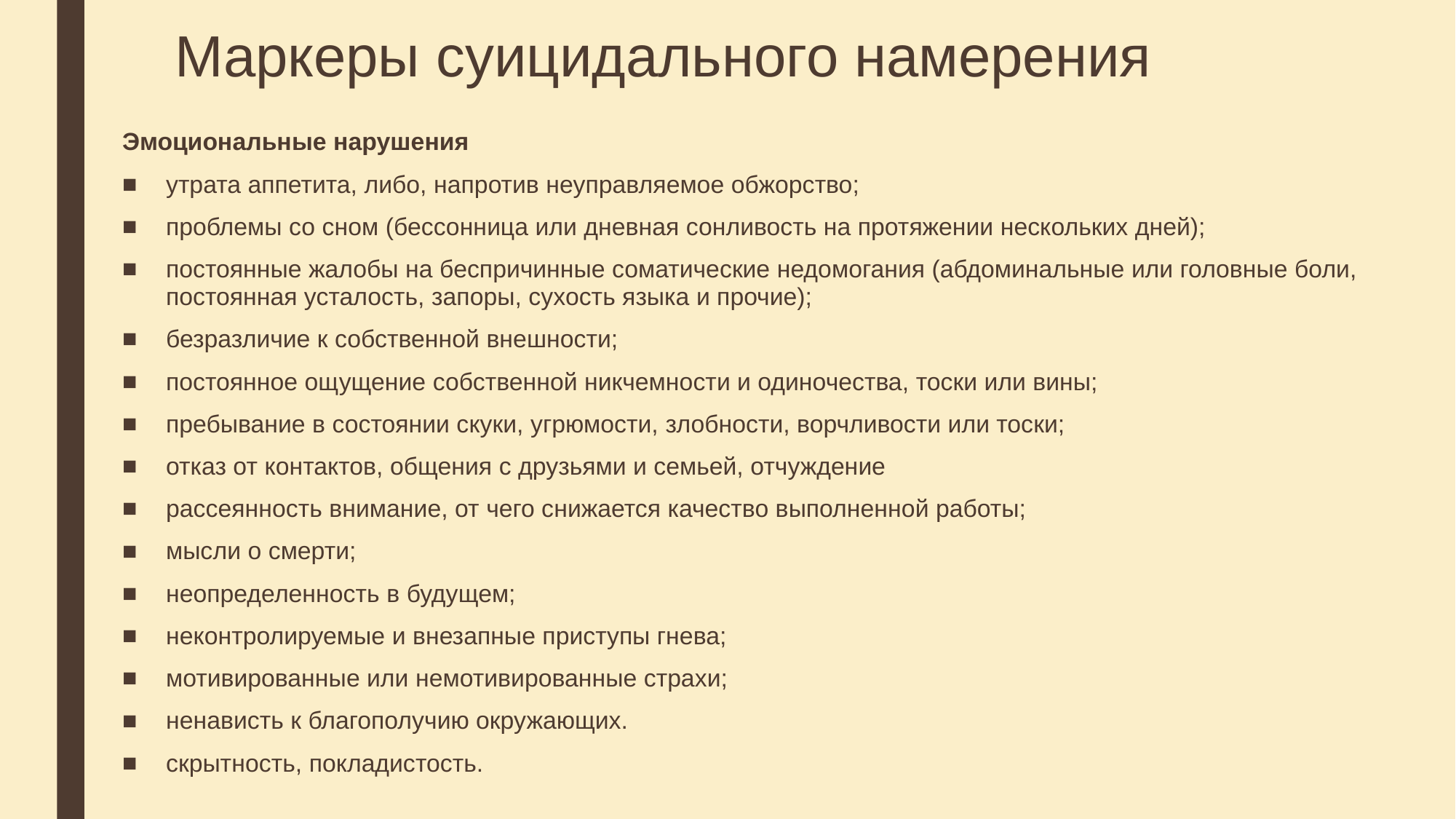

# Маркеры суицидального намерения
Эмоциональные нарушения
утрата аппетита, либо, напротив неуправляемое обжорство;
проблемы со сном (бессонница или дневная сонливость на протяжении нескольких дней);
постоянные жалобы на беспричинные соматические недомогания (абдоминальные или головные боли, постоянная усталость, запоры, сухость языка и прочие);
безразличие к собственной внешности;
постоянное ощущение собственной никчемности и одиночества, тоски или вины;
пребывание в состоянии скуки, угрюмости, злобности, ворчливости или тоски;
отказ от контактов, общения с друзьями и семьей, отчуждение
рассеянность внимание, от чего снижается качество выполненной работы;
мысли о смерти;
неопределенность в будущем;
неконтролируемые и внезапные приступы гнева;
мотивированные или немотивированные страхи;
ненависть к благополучию окружающих.
скрытность, покладистость.